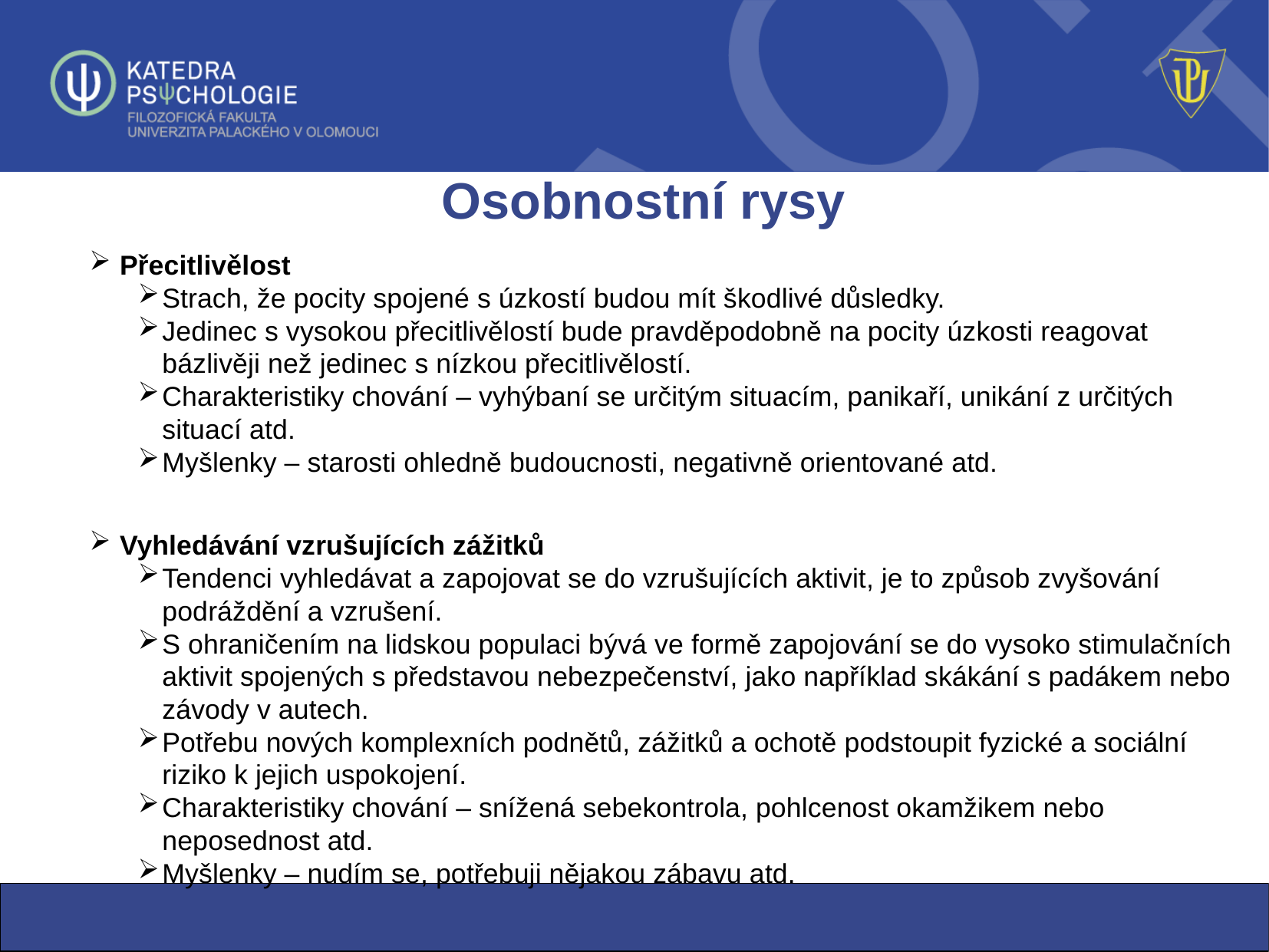

# Osobnostní rysy

Přecitlivělost
Strach, že pocity spojené s úzkostí budou mít škodlivé důsledky.
Jedinec s vysokou přecitlivělostí bude pravděpodobně na pocity úzkosti reagovat bázlivěji než jedinec s nízkou přecitlivělostí.
Charakteristiky chování – vyhýbaní se určitým situacím, panikaří, unikání z určitých situací atd.
Myšlenky – starosti ohledně budoucnosti, negativně orientované atd.

Vyhledávání vzrušujících zážitků
Tendenci vyhledávat a zapojovat se do vzrušujících aktivit, je to způsob zvyšování podráždění a vzrušení.
S ohraničením na lidskou populaci bývá ve formě zapojování se do vysoko stimulačních aktivit spojených s představou nebezpečenství, jako například skákání s padákem nebo závody v autech.
Potřebu nových komplexních podnětů, zážitků a ochotě podstoupit fyzické a sociální riziko k jejich uspokojení.
Charakteristiky chování – snížená sebekontrola, pohlcenost okamžikem nebo neposednost atd.
Myšlenky – nudím se, potřebuji nějakou zábavu atd.